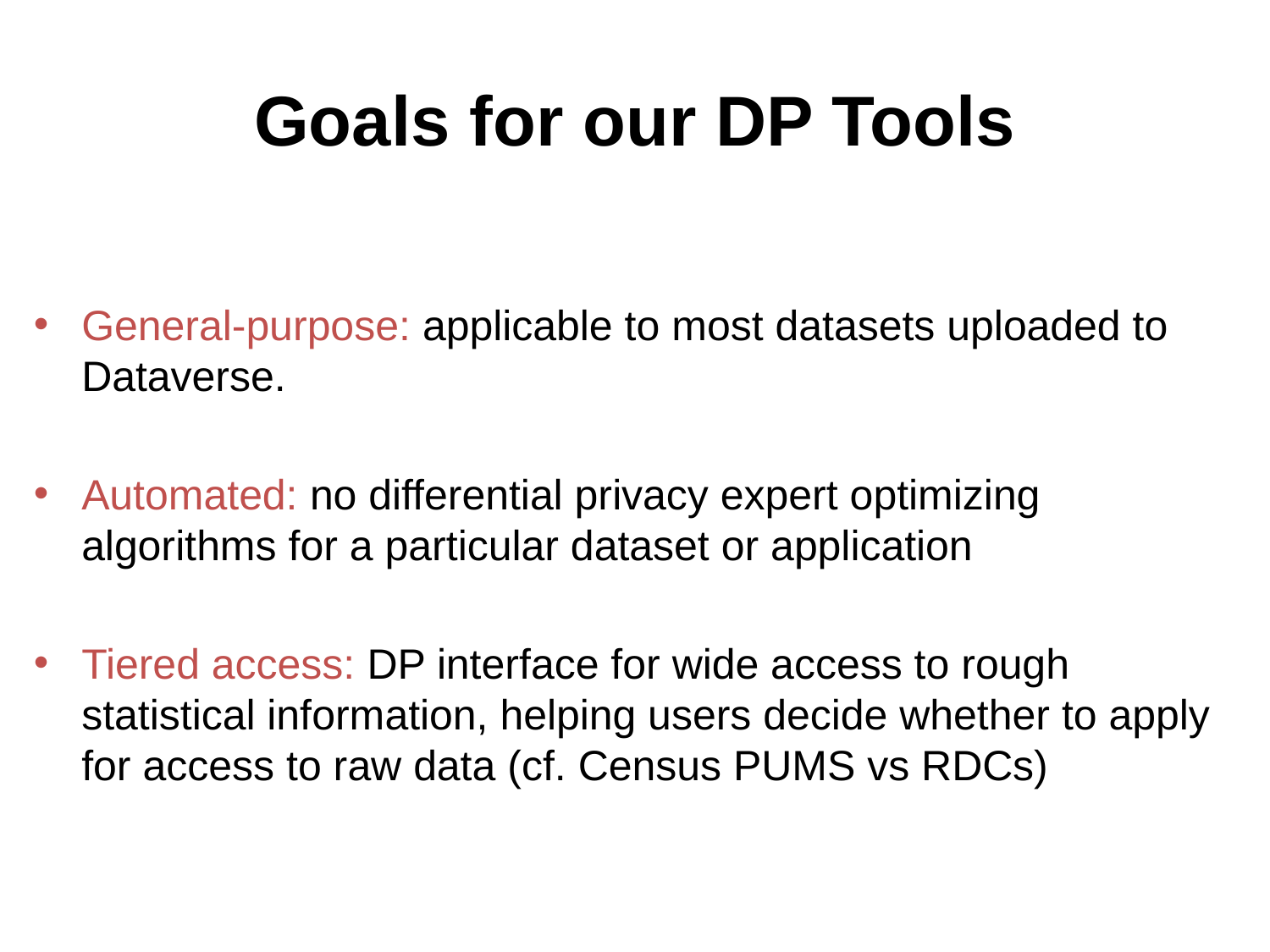

# Goals for our DP Tools

General-purpose: applicable to most datasets uploaded to Dataverse.

Automated: no differential privacy expert optimizing algorithms for a particular dataset or application

Tiered access: DP interface for wide access to rough statistical information, helping users decide whether to apply for access to raw data (cf. Census PUMS vs RDCs)